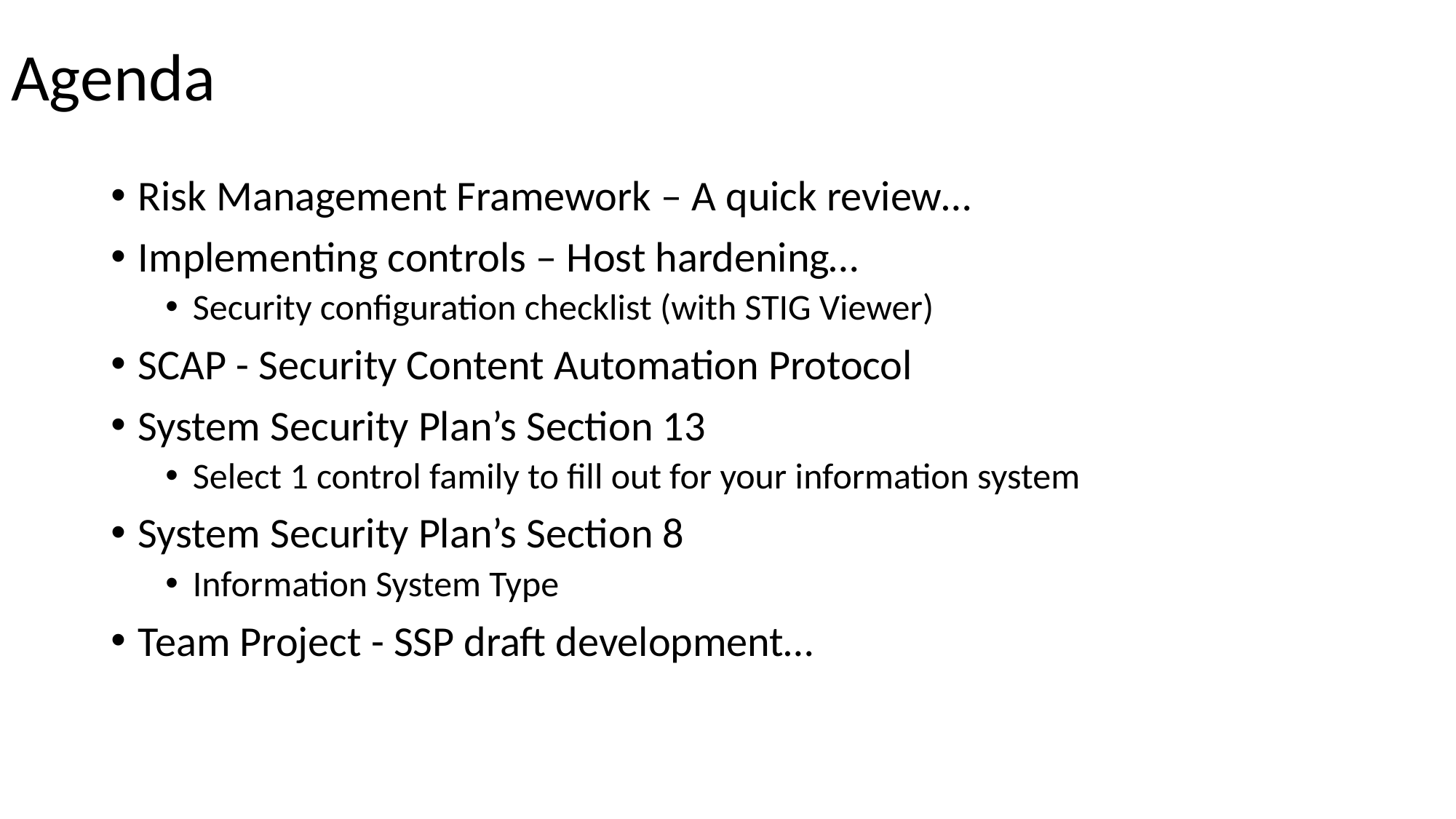

# Agenda
Risk Management Framework – A quick review…
Implementing controls – Host hardening…
Security configuration checklist (with STIG Viewer)
SCAP - Security Content Automation Protocol
System Security Plan’s Section 13
Select 1 control family to fill out for your information system
System Security Plan’s Section 8
Information System Type
Team Project - SSP draft development…